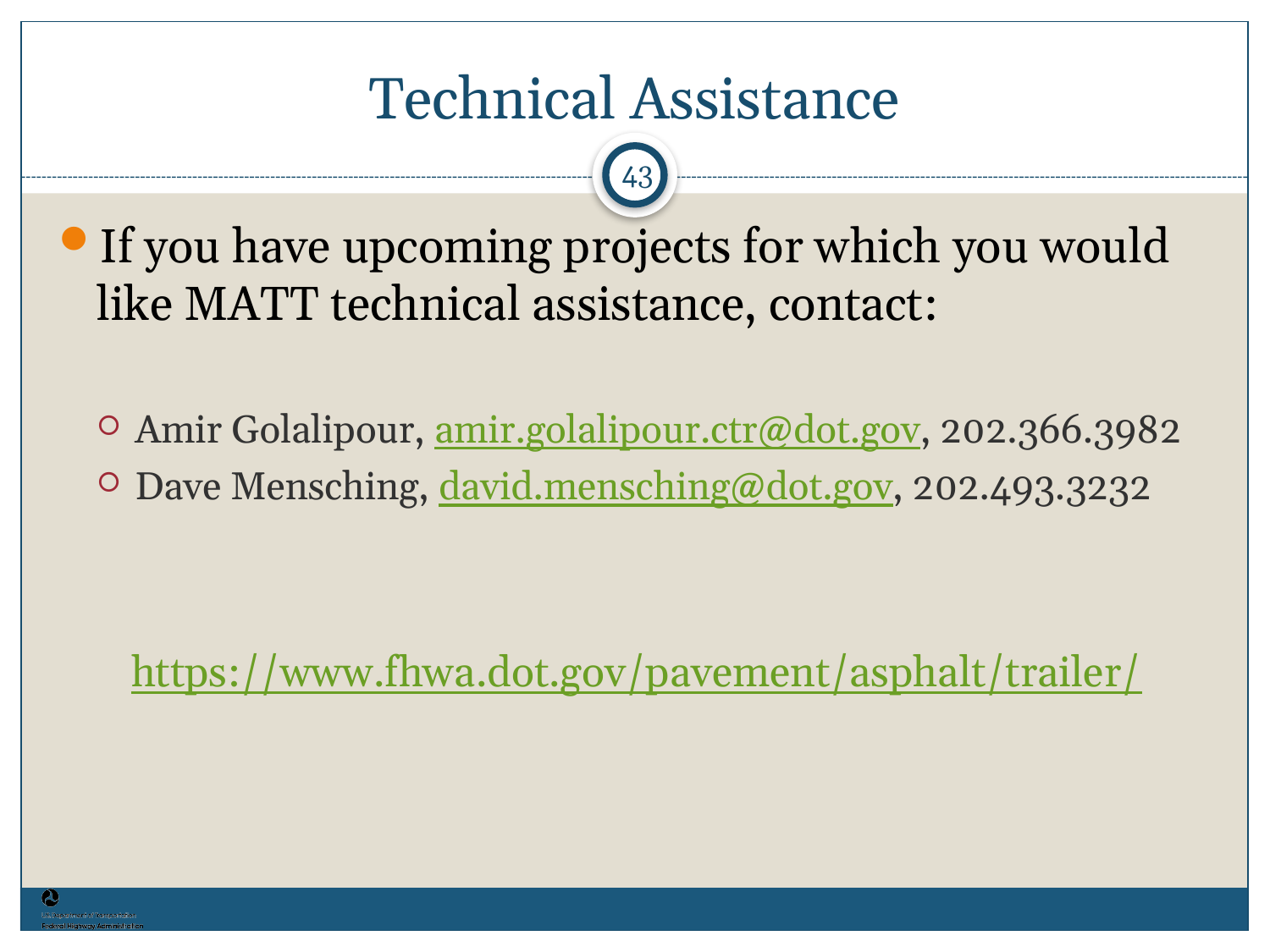

# Technical Assistance
43
If you have upcoming projects for which you would like MATT technical assistance, contact:

Amir Golalipour, amir.golalipour.ctr@dot.gov, 202.366.3982
Dave Mensching, david.mensching@dot.gov, 202.493.3232

https://www.fhwa.dot.gov/pavement/asphalt/trailer/